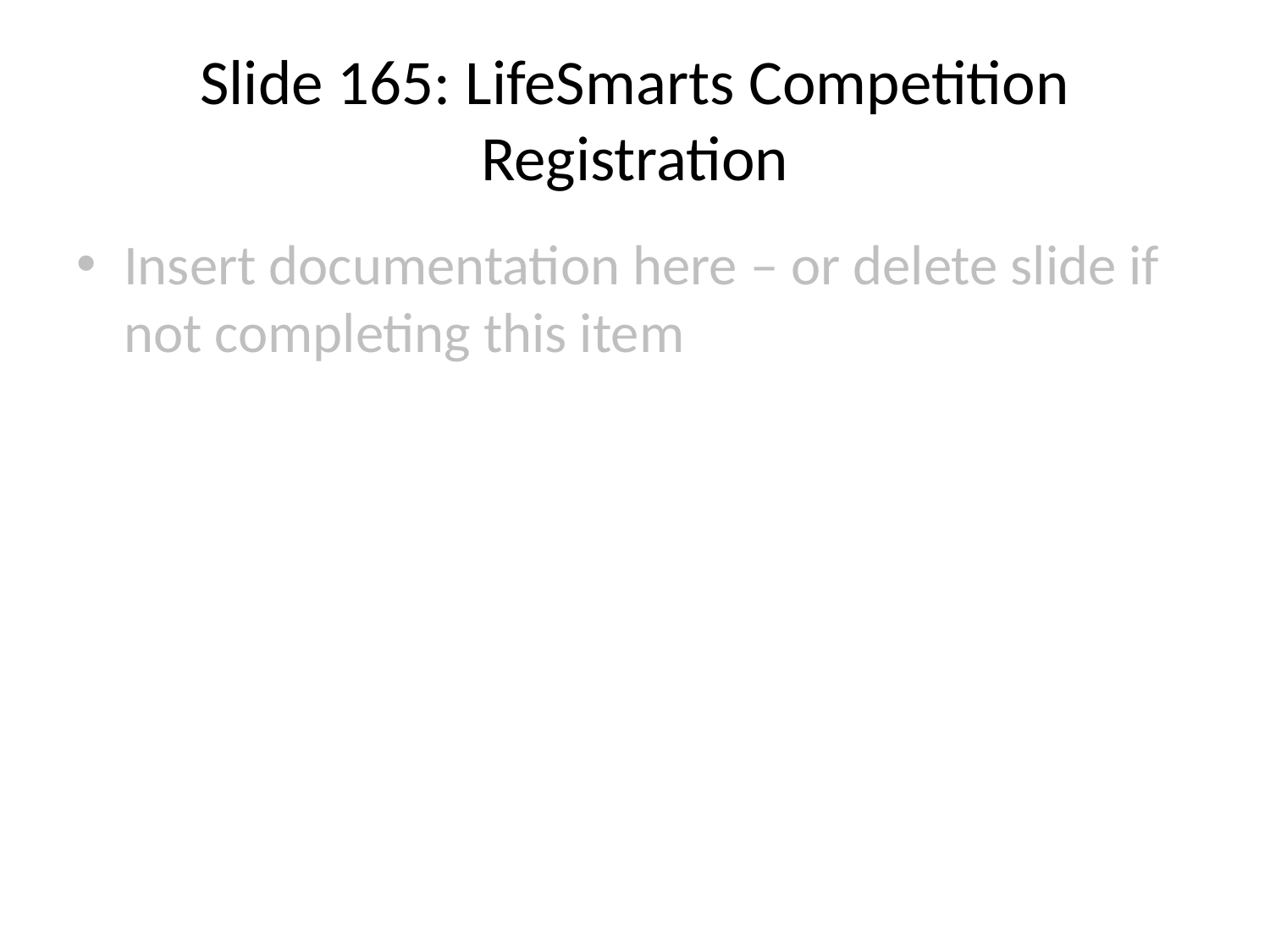

# Slide 165: LifeSmarts Competition Registration
Insert documentation here – or delete slide if not completing this item